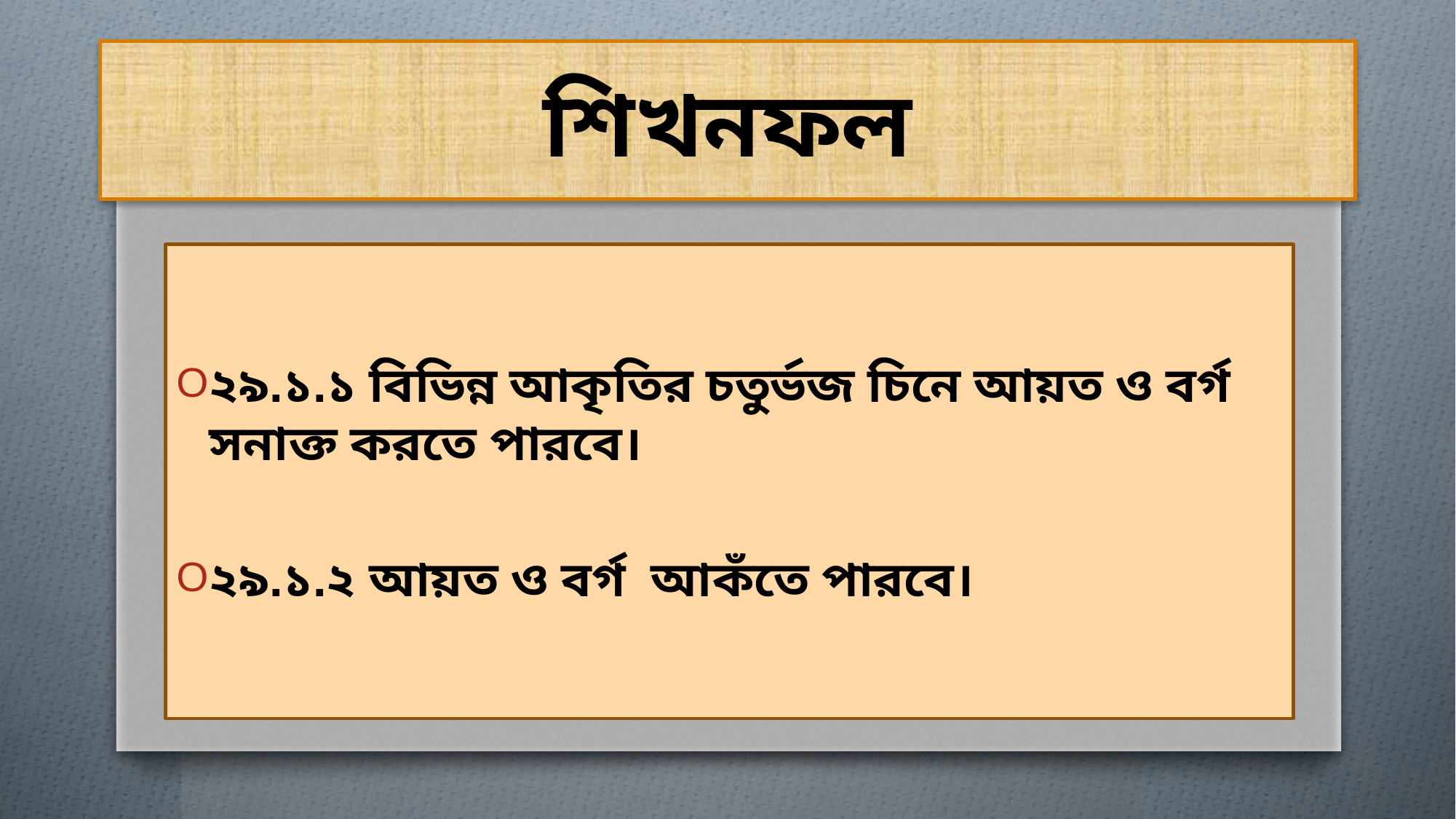

# শিখনফল

২৯.১.১ বিভিন্ন আকৃতির চতুর্ভজ চিনে আয়ত ও বর্গ সনাক্ত করতে পারবে।

২৯.১.২ আয়ত ও বর্গ  আকঁতে পারবে।